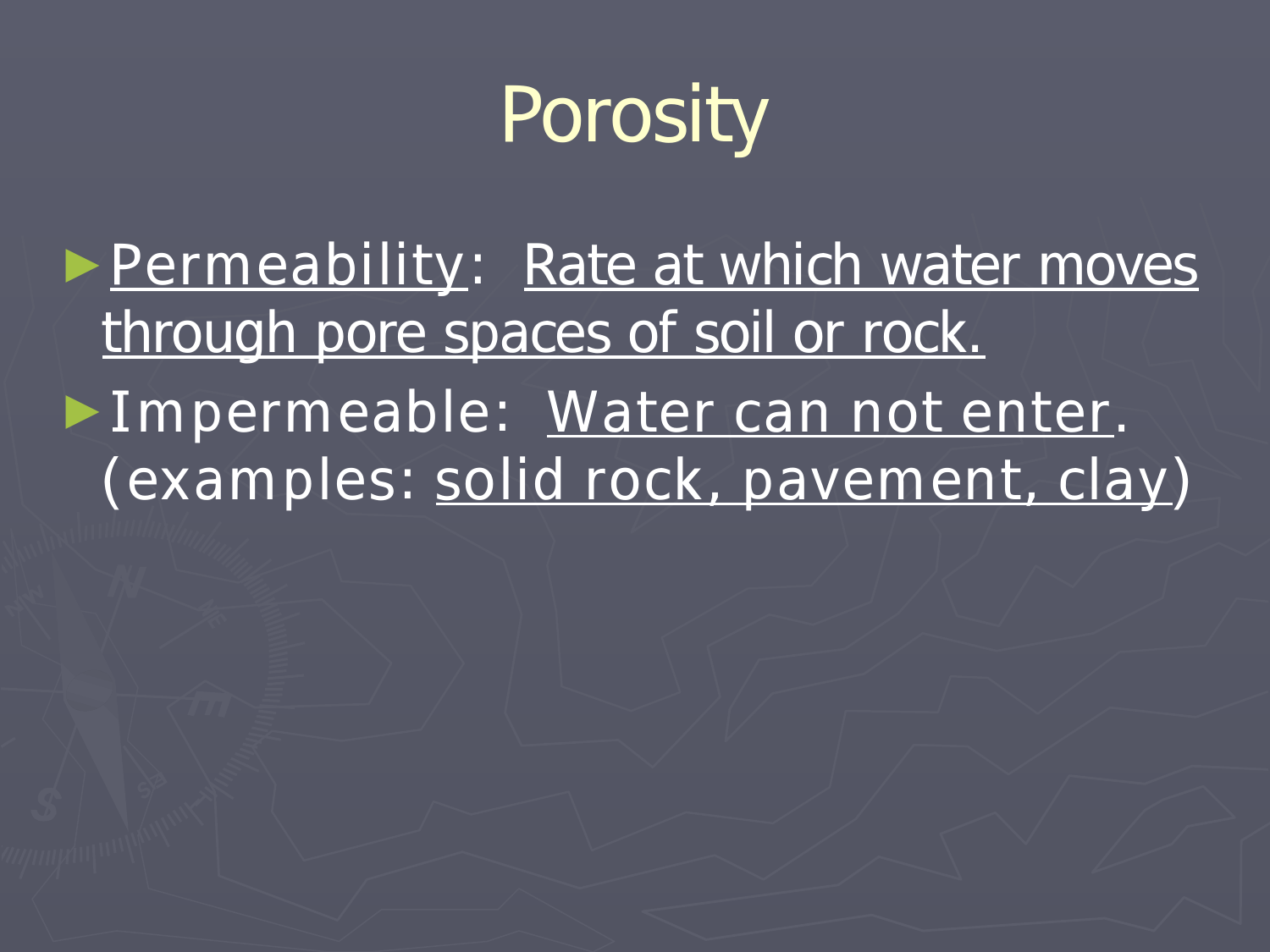

# Porosity
Permeability:  Rate at which water moves through pore spaces of soil or rock.
Impermeable:  Water can not enter. (examples: solid rock, pavement, clay)